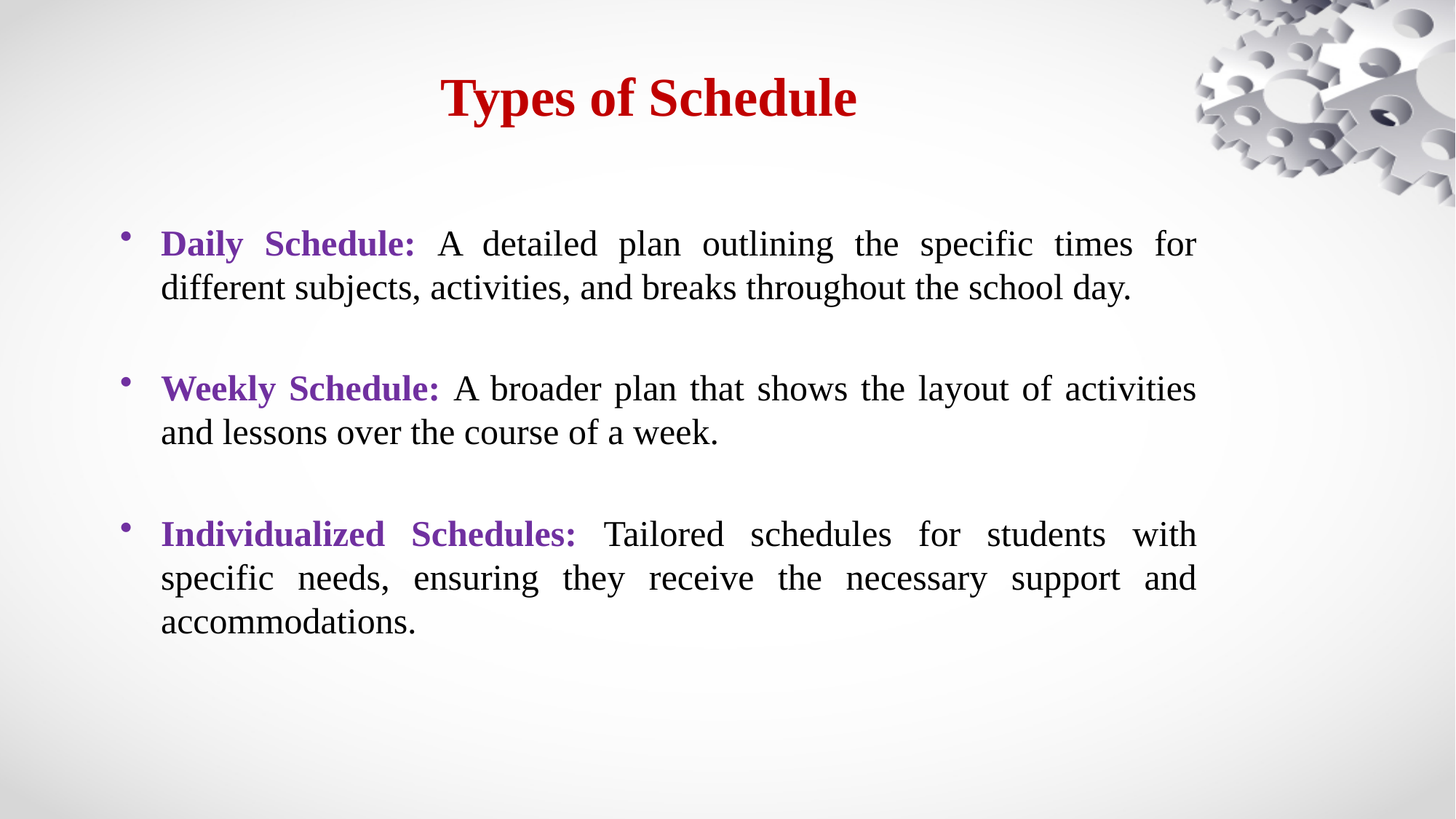

# Types of Schedule
Daily Schedule: A detailed plan outlining the specific times for different subjects, activities, and breaks throughout the school day.

Weekly Schedule: A broader plan that shows the layout of activities and lessons over the course of a week.

Individualized Schedules: Tailored schedules for students with specific needs, ensuring they receive the necessary support and accommodations.